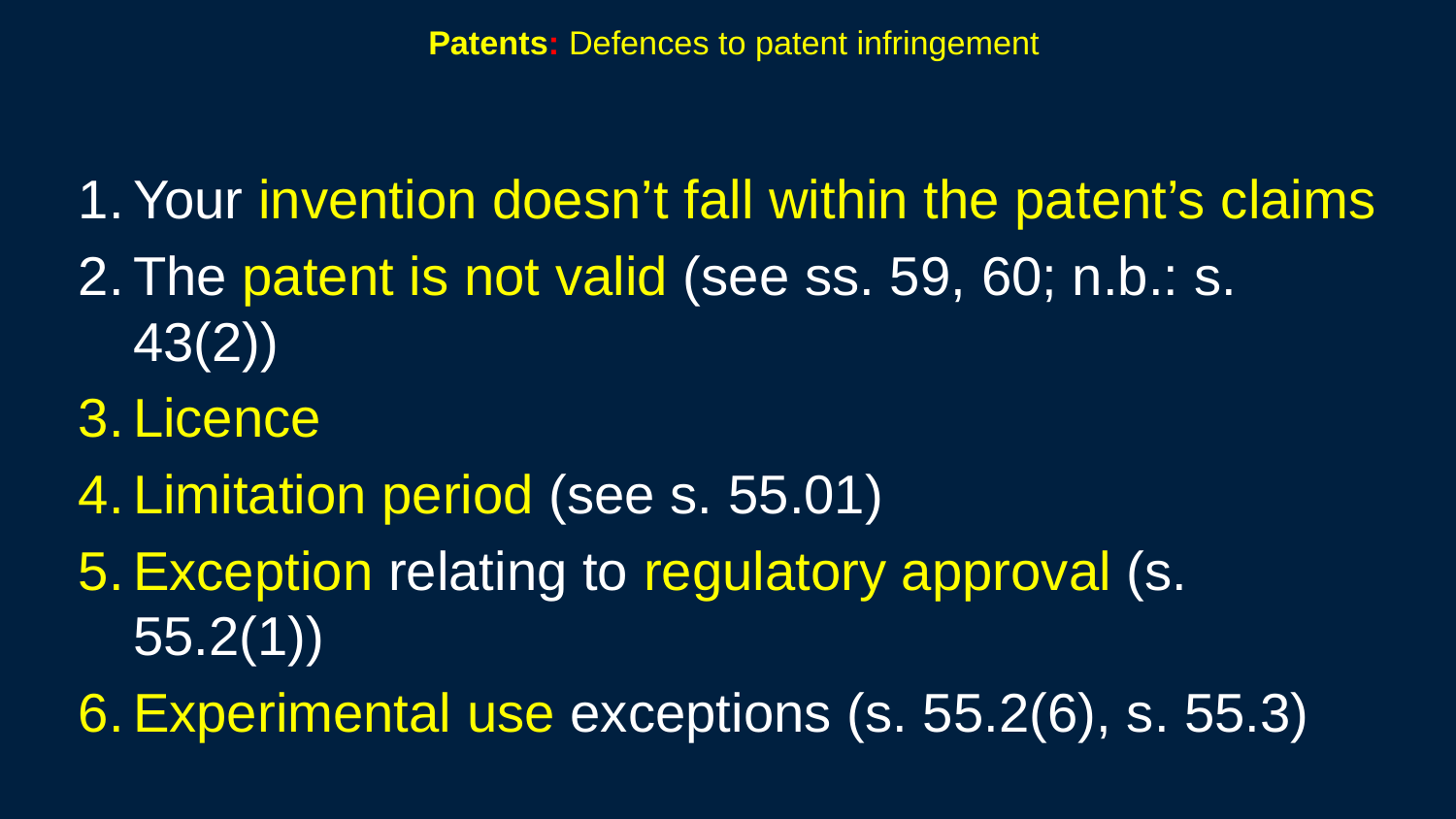

220
# Patents: Defences to patent infringement
Your invention doesn’t fall within the patent’s claims
The patent is not valid (see ss. 59, 60; n.b.: s. 43(2))
Licence
Limitation period (see s. 55.01)
Exception relating to regulatory approval (s. 55.2(1))
Experimental use exceptions (s. 55.2(6), s. 55.3)